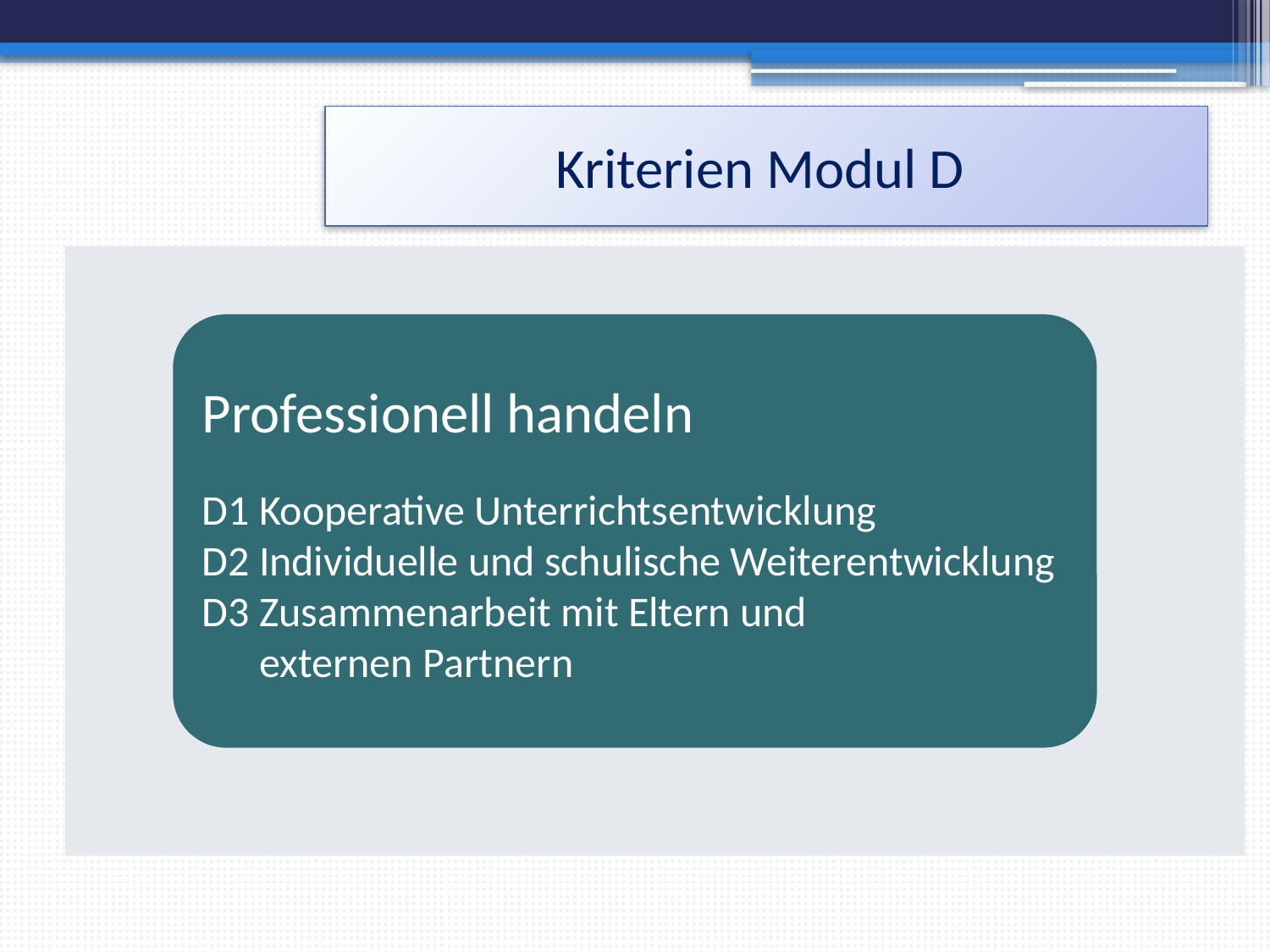

# Kriterien Modul D

Professionell handeln

D1 Kooperative Unterrichtsentwicklung
D2 Individuelle und schulische Weiterentwicklung
D3 Zusammenarbeit mit Eltern und
      externen Partnern